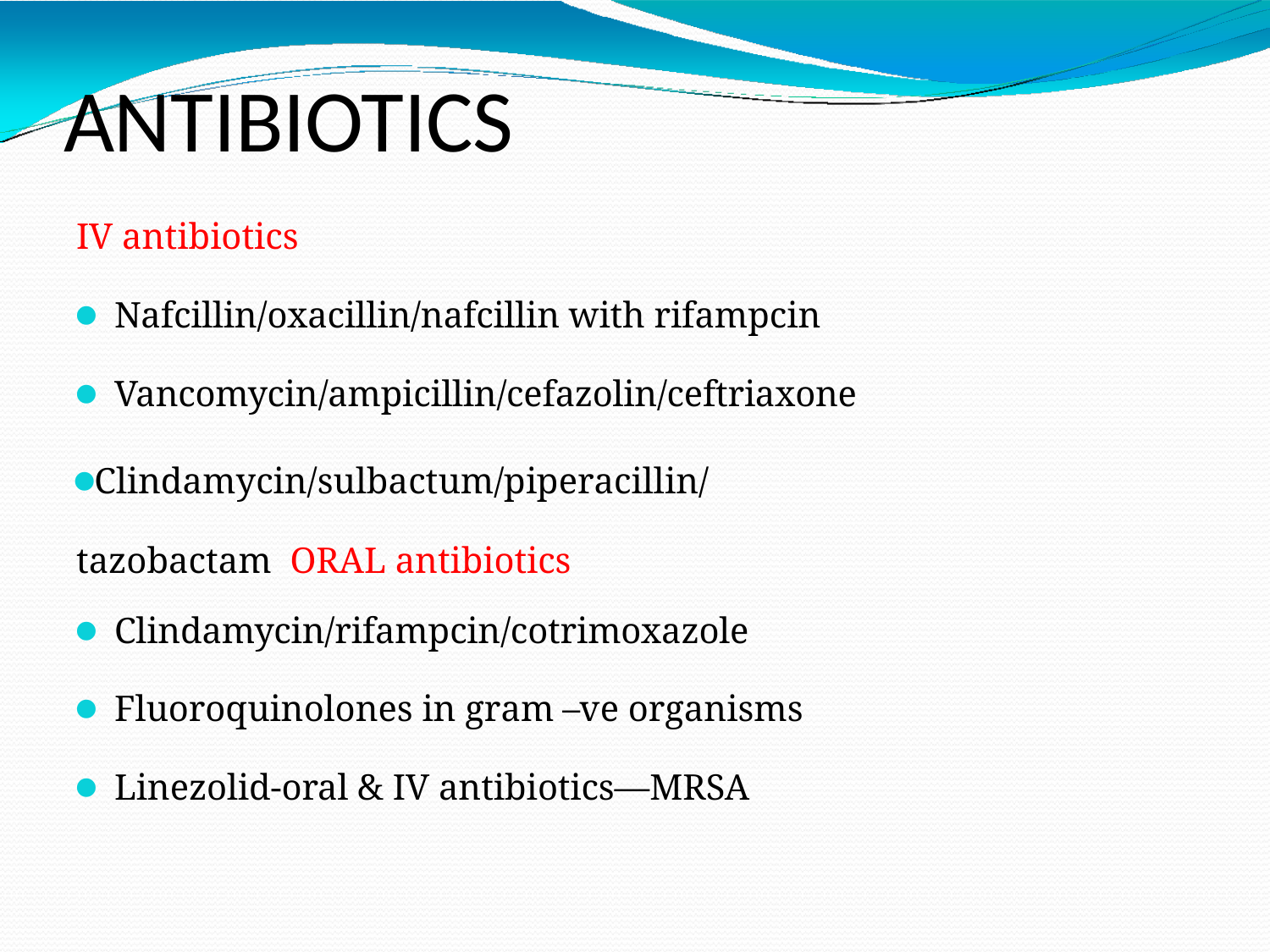

# ANTIBIOTICS
IV antibiotics

Nafcillin/oxacillin/nafcillin with rifampcin

Vancomycin/ampicillin/cefazolin/ceftriaxone
Clindamycin/sulbactum/piperacillin/tazobactam  ORAL antibiotics
Clindamycin/rifampcin/cotrimoxazole

Fluoroquinolones in gram –ve organisms

Linezolid-oral & IV antibiotics—MRSA